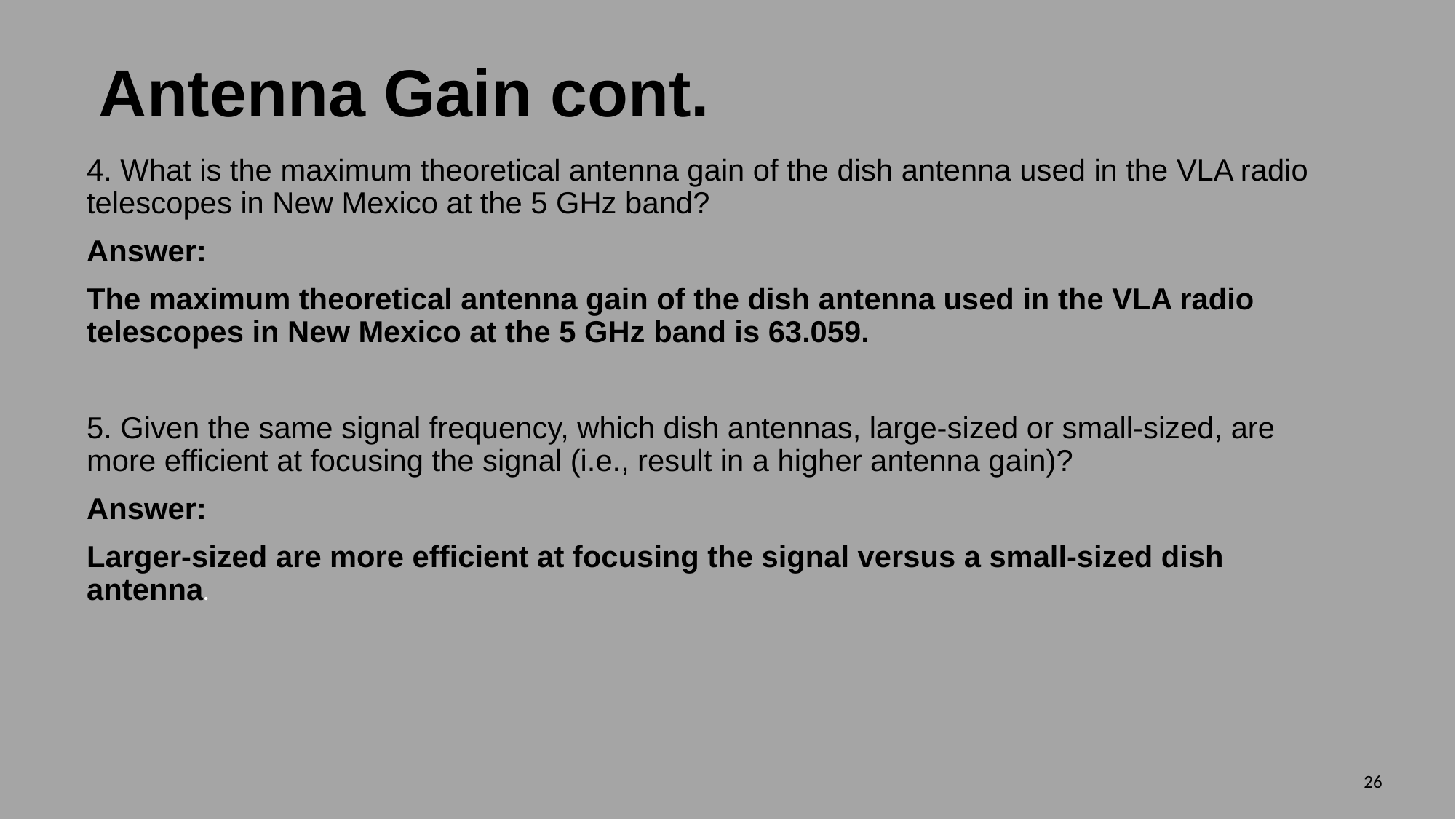

# Antenna Gain cont.
4. What is the maximum theoretical antenna gain of the dish antenna used in the VLA radio telescopes in New Mexico at the 5 GHz band?
Answer:
The maximum theoretical antenna gain of the dish antenna used in the VLA radio telescopes in New Mexico at the 5 GHz band is 63.059.

5. Given the same signal frequency, which dish antennas, large-sized or small-sized, are more efficient at focusing the signal (i.e., result in a higher antenna gain)?
Answer:
Larger-sized are more efficient at focusing the signal versus a small-sized dish antenna.

26